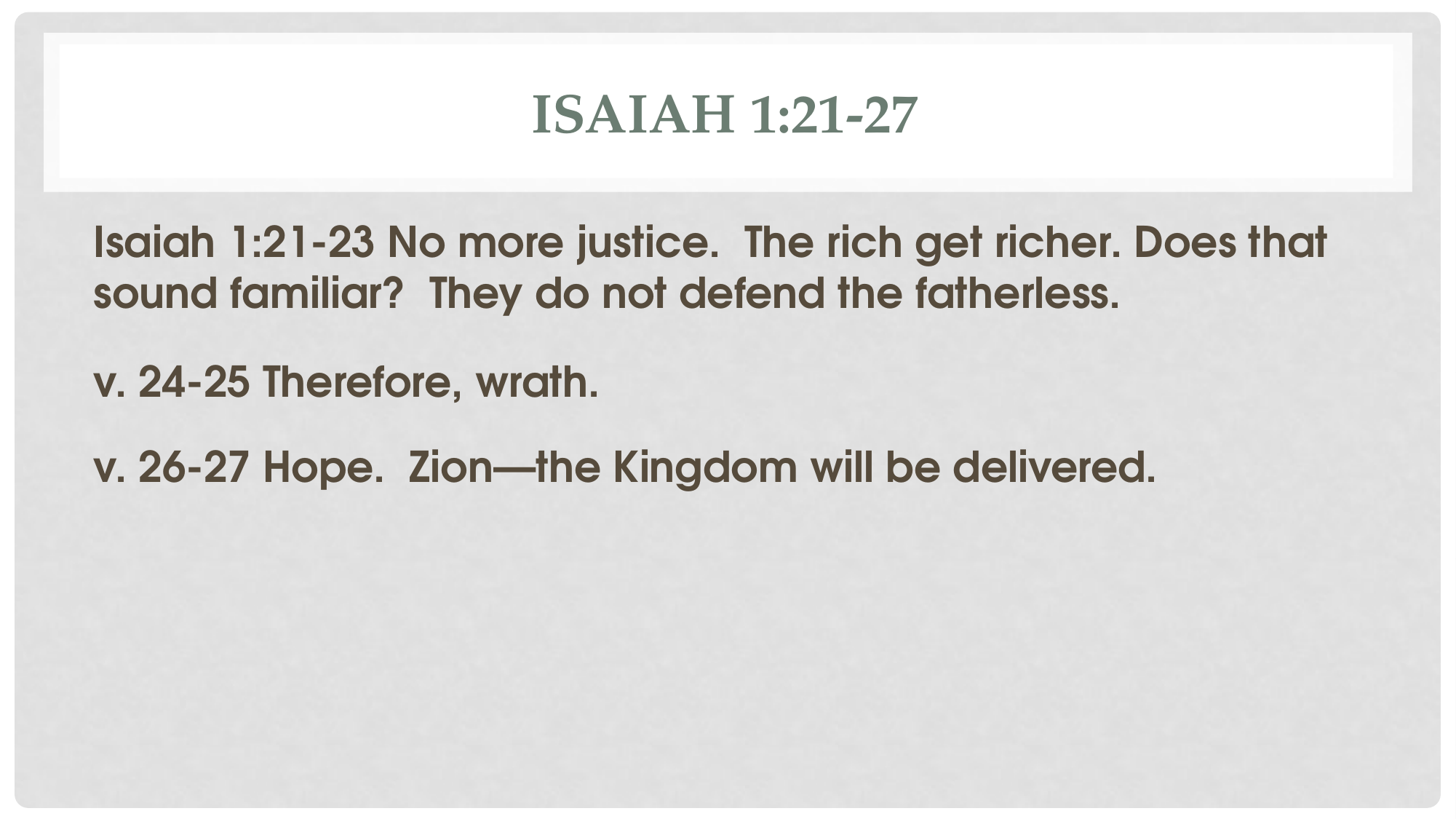

# Isaiah 1:21-27
Isaiah 1:21-23 No more justice.  The rich get richer. Does that sound familiar?  They do not defend the fatherless.

v. 24-25 Therefore, wrath.

v. 26-27 Hope.  Zion—the Kingdom will be delivered.